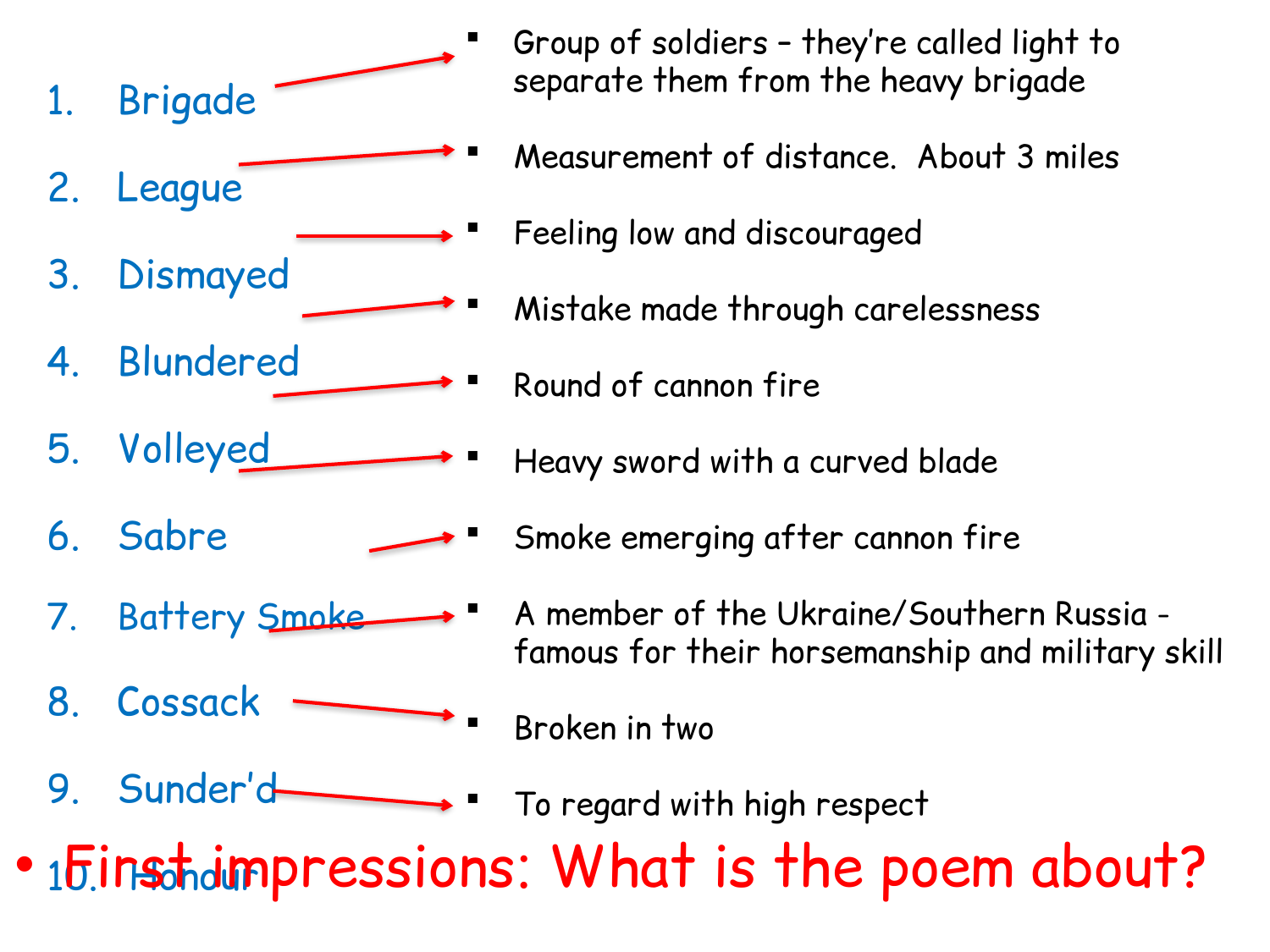

Group of soldiers – they’re called light to separate them from the heavy brigade

Measurement of distance.  About 3 miles

Feeling low and discouraged

Mistake made through carelessness

Round of cannon fire

Heavy sword with a curved blade

Smoke emerging after cannon fire

A member of the Ukraine/Southern Russia - famous for their horsemanship and military skill

Broken in two

To regard with high respect
Brigade
League
Dismayed
Blundered
Volleyed
Sabre
Battery Smoke
Cossack
Sunder’d
 Honour
First impressions: What is the poem about?